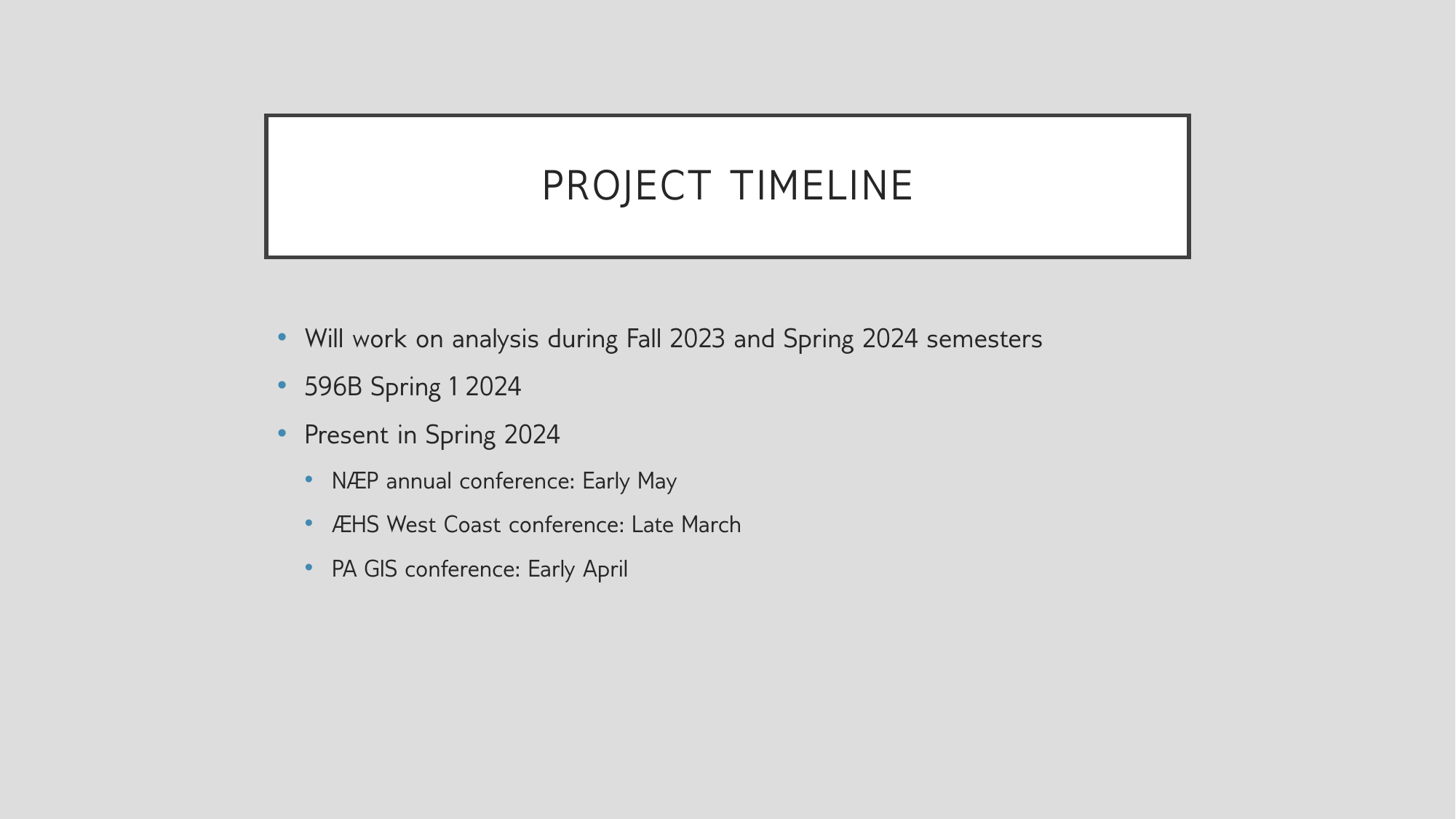

# Project Timeline
Will work on analysis during Fall 2023 and Spring 2024 semesters
596B Spring 1 2024
Present in Spring 2024
NAEP annual conference: Early May
AEHS West Coast conference: Late March
PA GIS conference: Early April